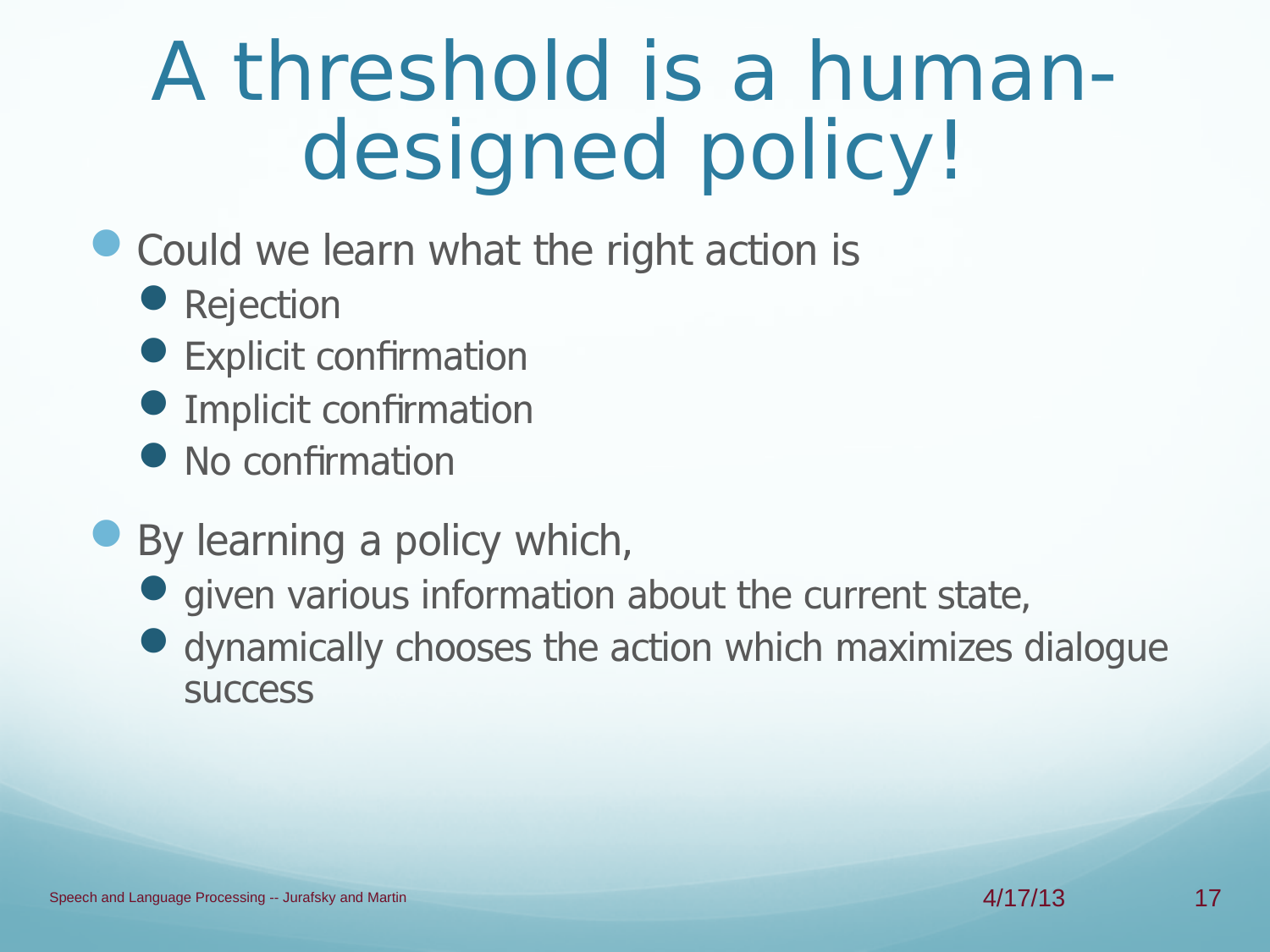

# A threshold is a human-designed policy!
Could we learn what the right action is
Rejection
Explicit confirmation
Implicit confirmation
No confirmation
By learning a policy which,
given various information about the current state,
dynamically chooses the action which maximizes dialogue success
Speech and Language Processing -- Jurafsky and Martin
4/17/13
17